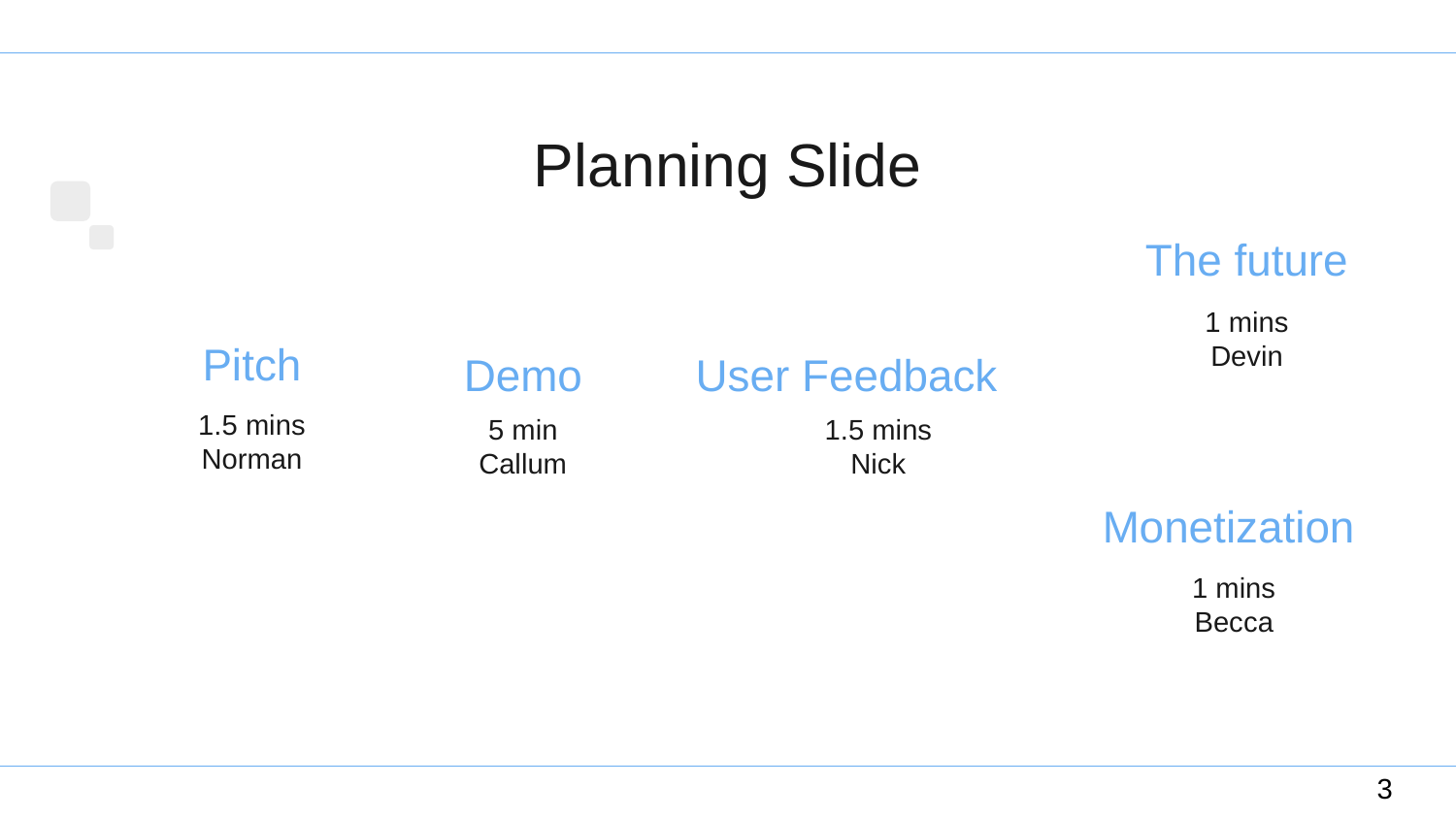

Planning Slide

The future
1 mins
Devin
Pitch
Demo
User Feedback
1.5 mins
Norman
5 min
Callum

1.5 mins
Nick

Monetization
1 mins
Becca
3